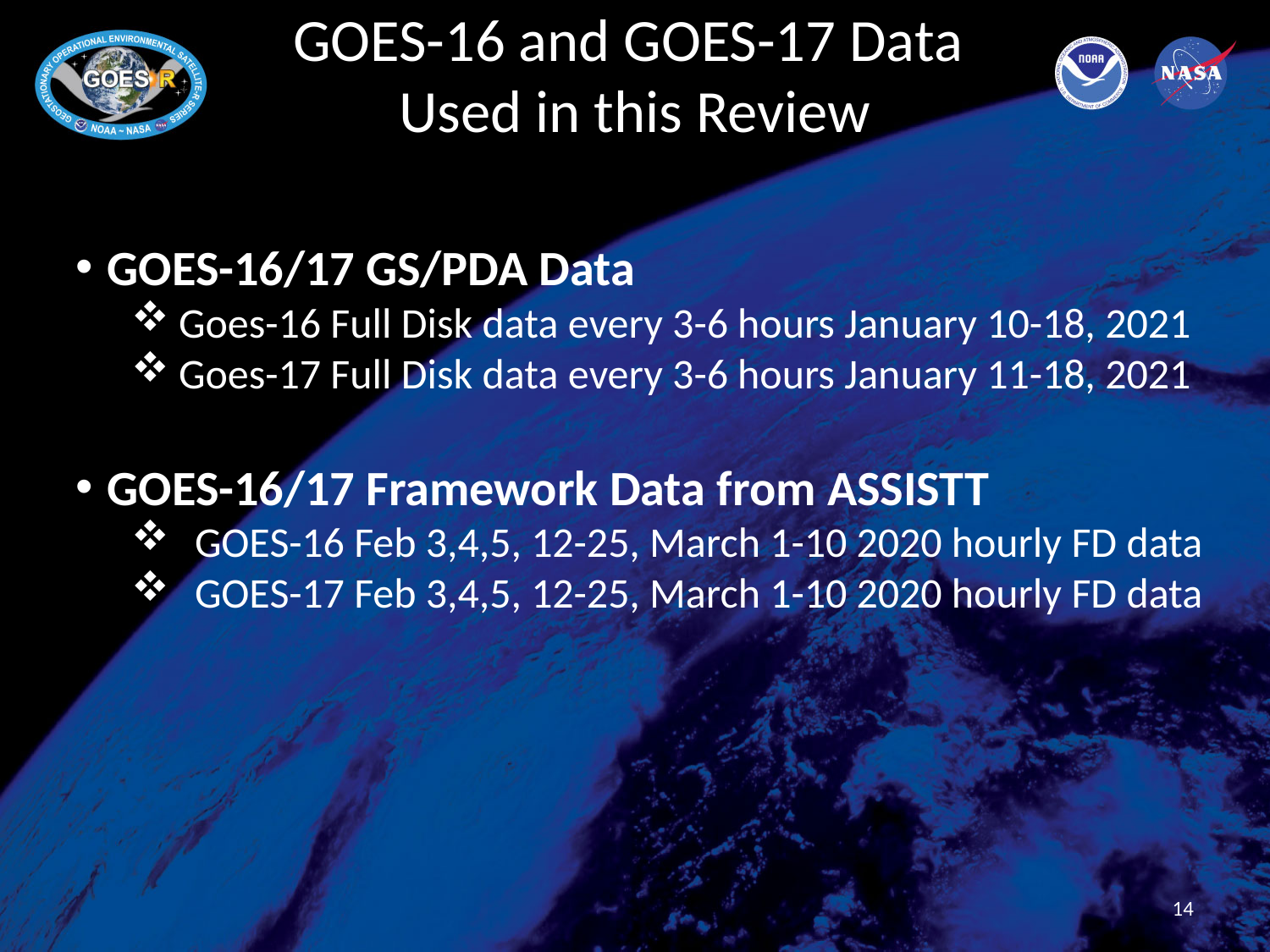

# GOES-16 and GOES-17 Data Used in this Review
GOES-16/17 GS/PDA Data
Goes-16 Full Disk data every 3-6 hours January 10-18, 2021
Goes-17 Full Disk data every 3-6 hours January 11-18, 2021

GOES-16/17 Framework Data from ASSISTT
GOES-16 Feb 3,4,5, 12-25, March 1-10 2020 hourly FD data
GOES-17 Feb 3,4,5, 12-25, March 1-10 2020 hourly FD data

14